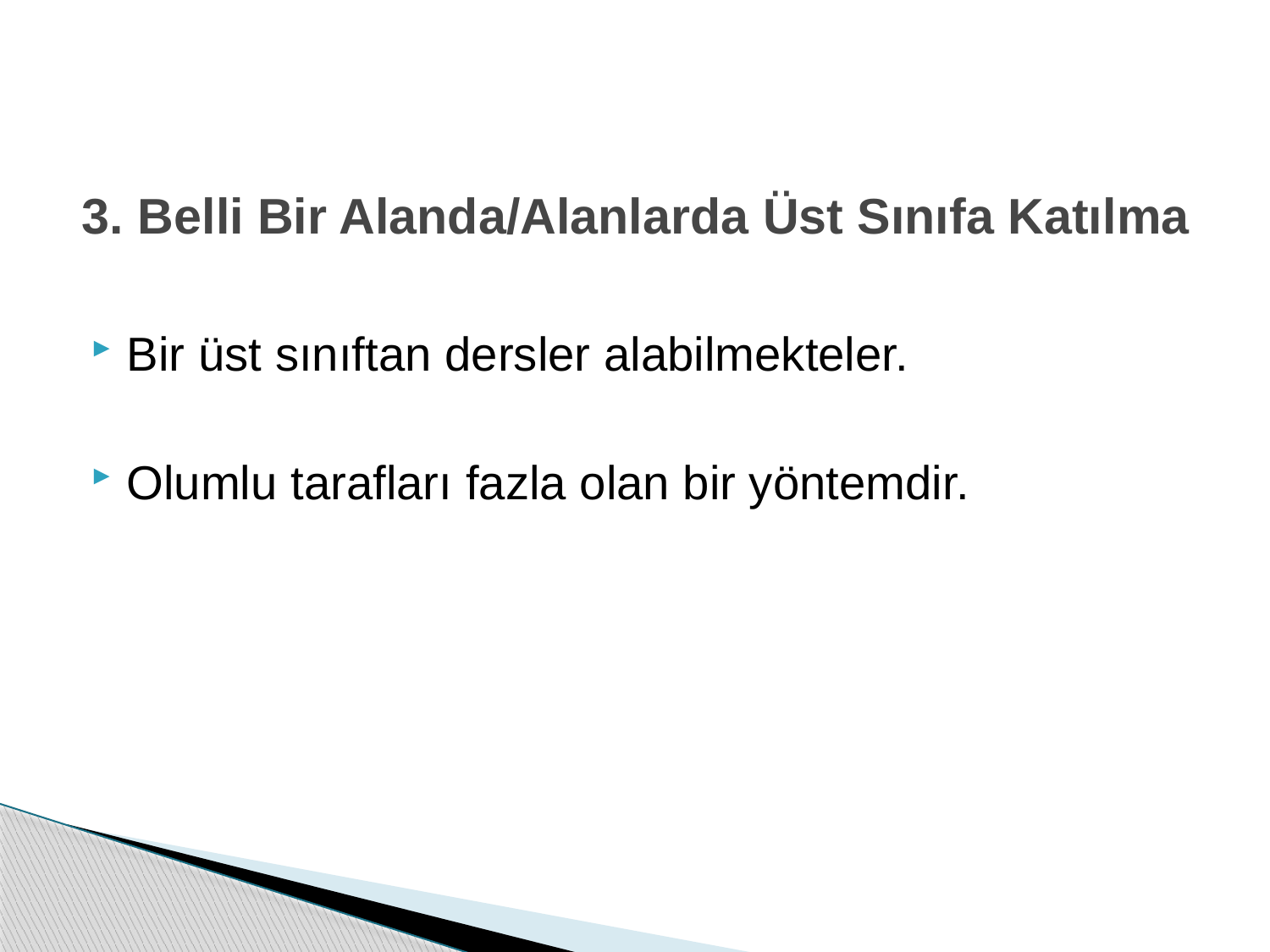

# 3. Belli Bir Alanda/Alanlarda Üst Sınıfa Katılma
Bir üst sınıftan dersler alabilmekteler.

Olumlu tarafları fazla olan bir yöntemdir.